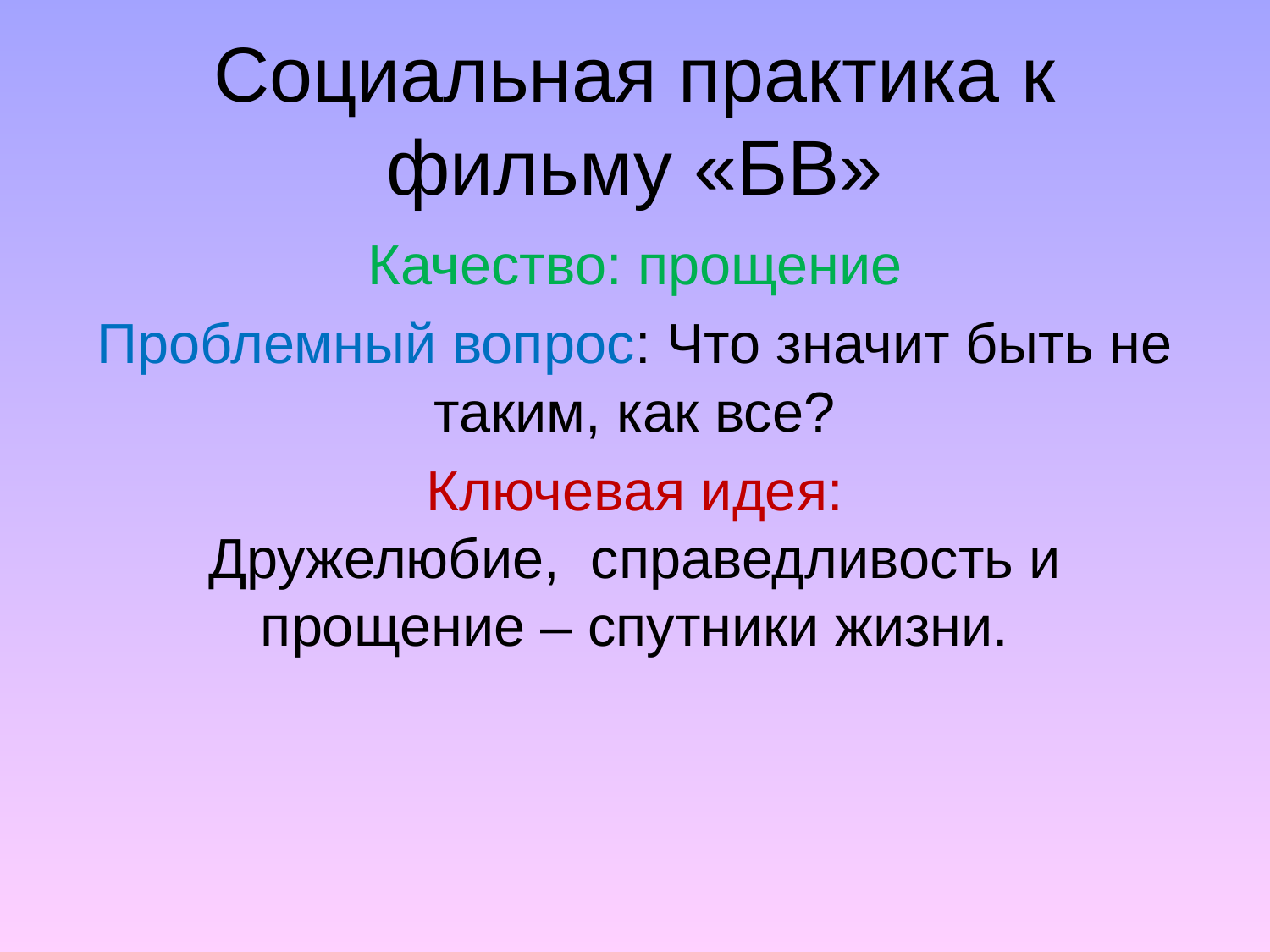

# Социальная практика к фильму «БВ»
Качество: прощение
Проблемный вопрос: Что значит быть не таким, как все?
Ключевая идея: Дружелюбие,  справедливость и прощение – спутники жизни.